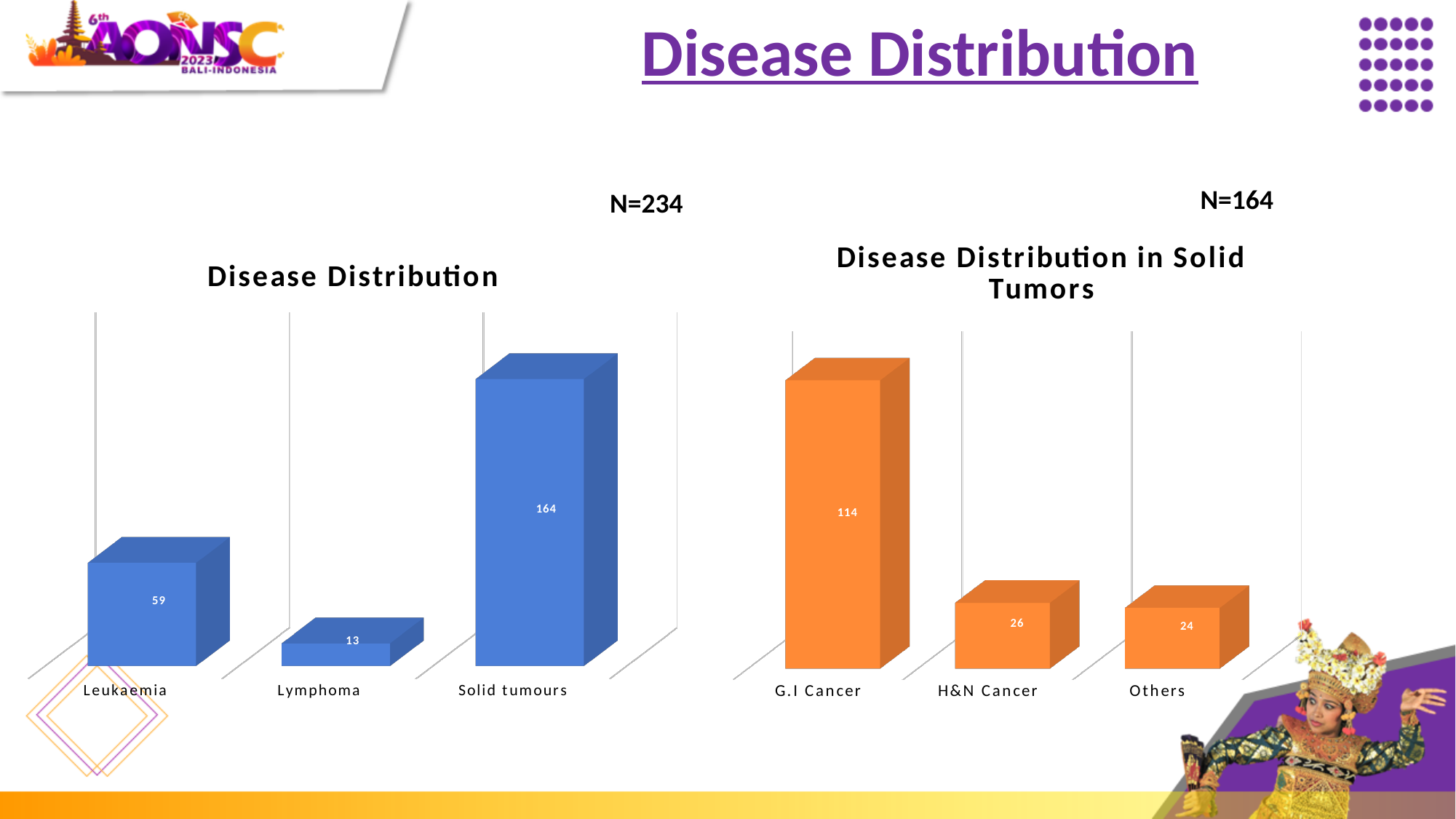

Disease Distribution
N=164
N=234

[unsupported chart]

[unsupported chart]